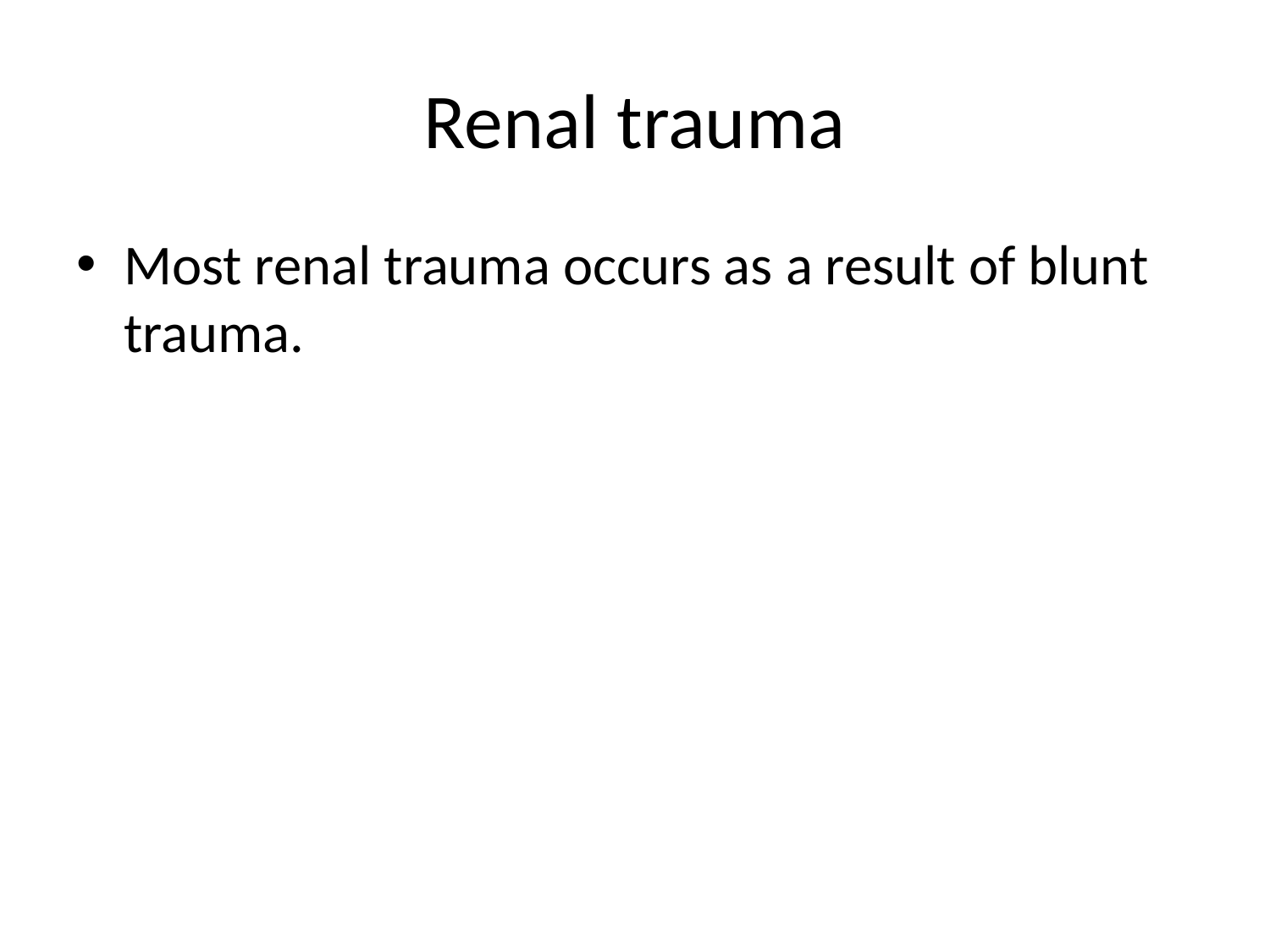

# Renal trauma
Most renal trauma occurs as a result of blunt trauma.